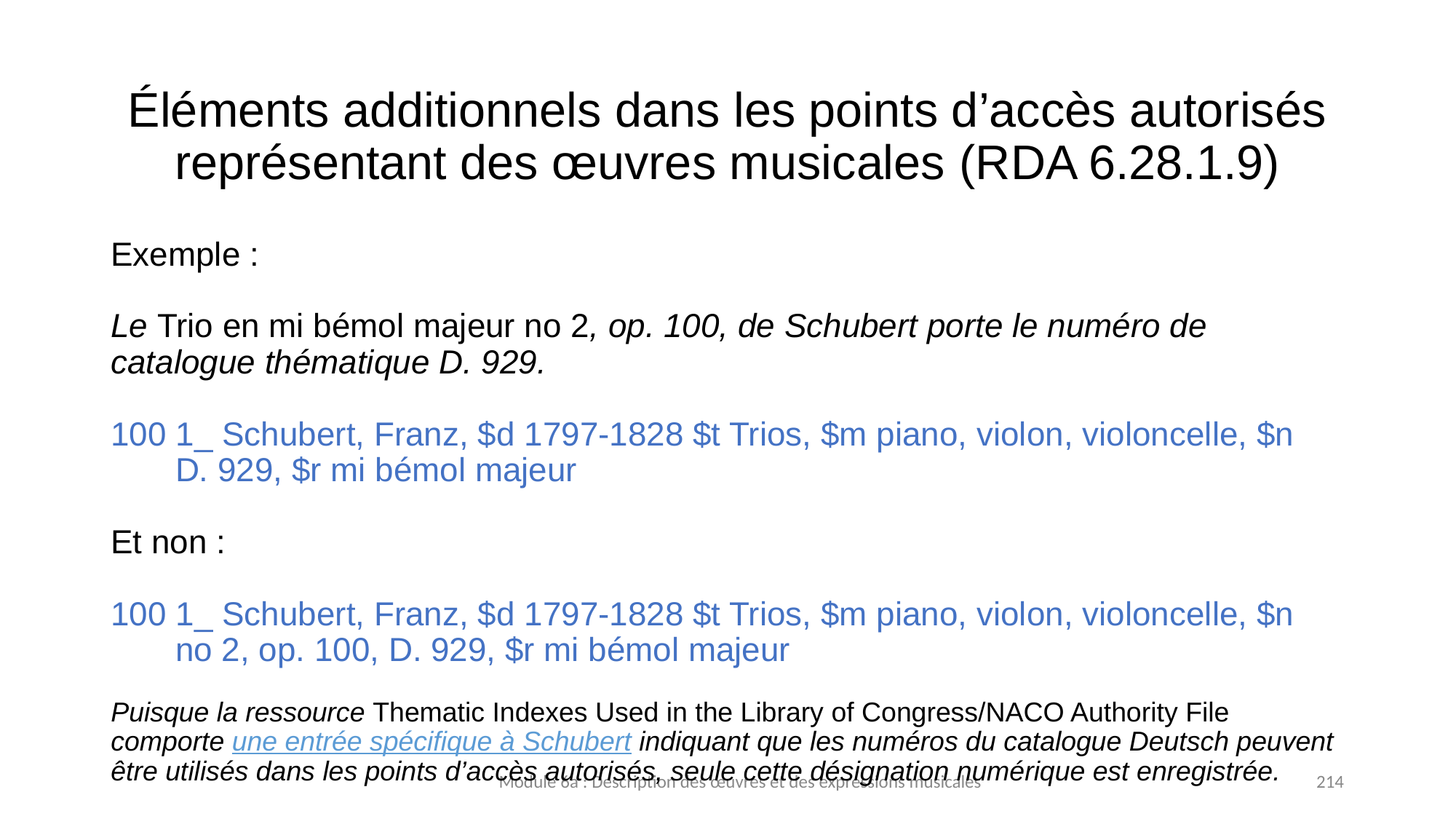

# Éléments additionnels dans les points d’accès autorisés représentant des œuvres musicales (RDA 6.28.1.9)
Exemple :

Le Trio en mi bémol majeur no 2, op. 100, de Schubert porte le numéro de catalogue thématique D. 929.

100 1_ Schubert, Franz, $d 1797-1828 $t Trios, $m piano, violon, violoncelle, $n D. 929, $r mi bémol majeur

Et non :

100 1_ Schubert, Franz, $d 1797-1828 $t Trios, $m piano, violon, violoncelle, $n no 2, op. 100, D. 929, $r mi bémol majeur

Puisque la ressource Thematic Indexes Used in the Library of Congress/NACO Authority File comporte une entrée spécifique à Schubert indiquant que les numéros du catalogue Deutsch peuvent être utilisés dans les points d’accès autorisés, seule cette désignation numérique est enregistrée.

Module 6a : Description des œuvres et des expressions musicales
214